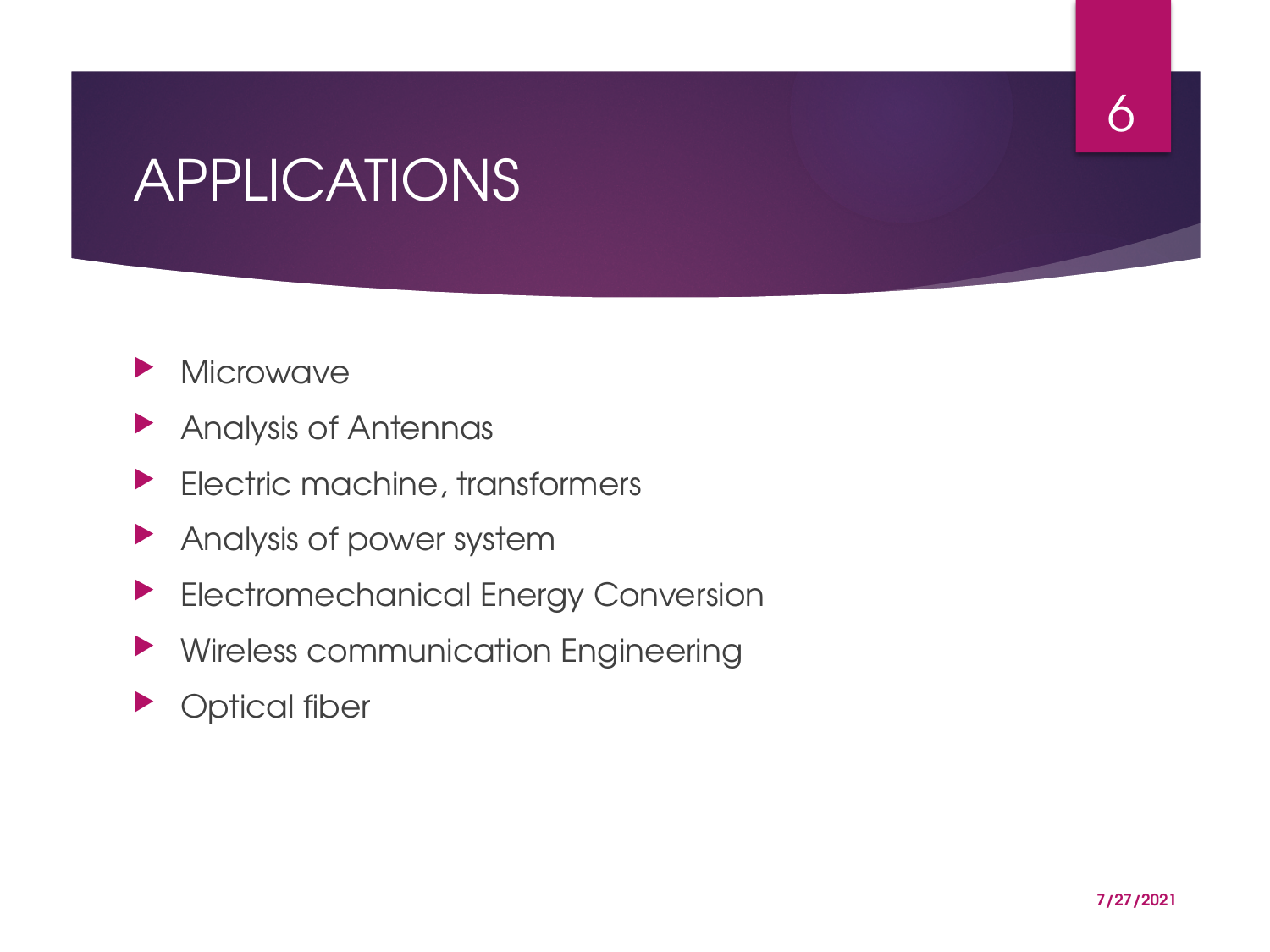

6
# APPLICATIONS
Microwave
Analysis of Antennas
Electric machine, transformers
Analysis of power system
Electromechanical Energy Conversion
Wireless communication Engineering
Optical fiber

7/27/2021